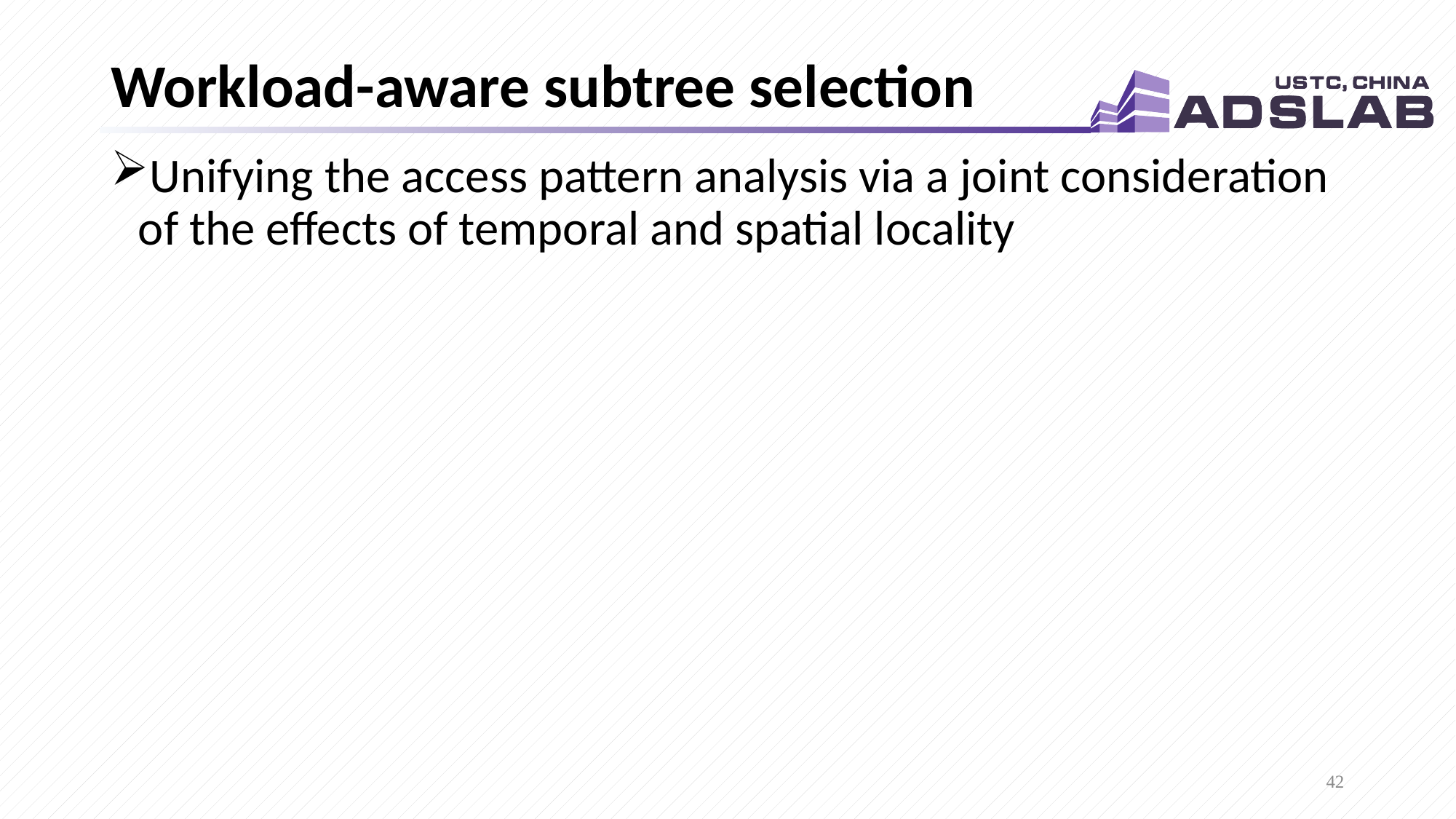

# Workload-aware subtree selection
Unifying the access pattern analysis via a joint consideration of the effects of temporal and spatial locality